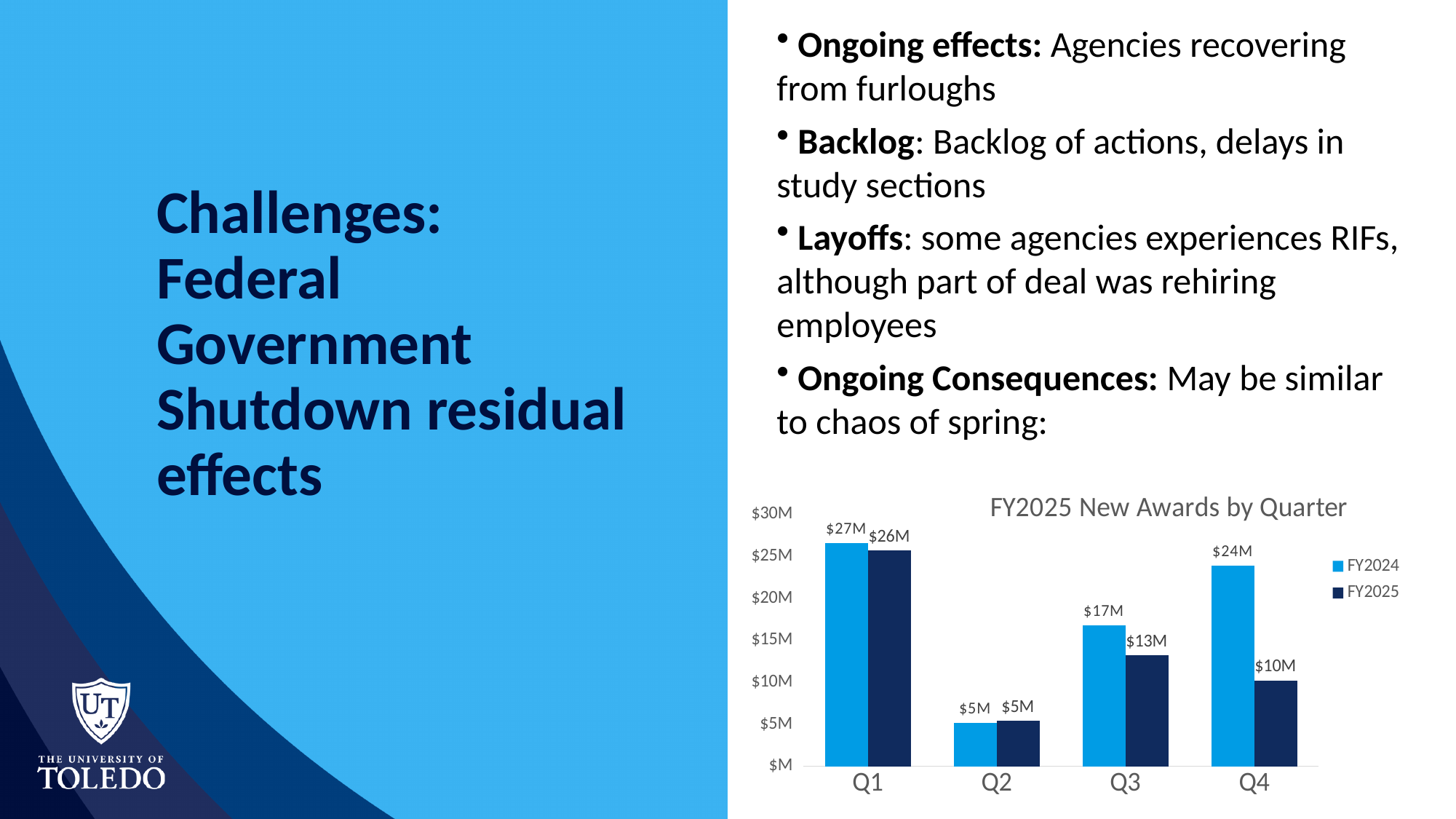

Ongoing effects: Agencies recovering from furloughs
 Backlog: Backlog of actions, delays in study sections
 Layoffs: some agencies experiences RIFs, although part of deal was rehiring employees
 Ongoing Consequences: May be similar to chaos of spring:
# Challenges: Federal Government Shutdown residual effects

### Chart: FY2025 New Awards by Quarter

| Category | FY2024 | FY2025 |
|---|---|---|
| Q1 | 26.6 | 25.7 |
| Q2 | 5.2 | 5.4 |
| Q3 | 16.8 | 13.2 |
| Q4 | 23.9 | 10.2 |